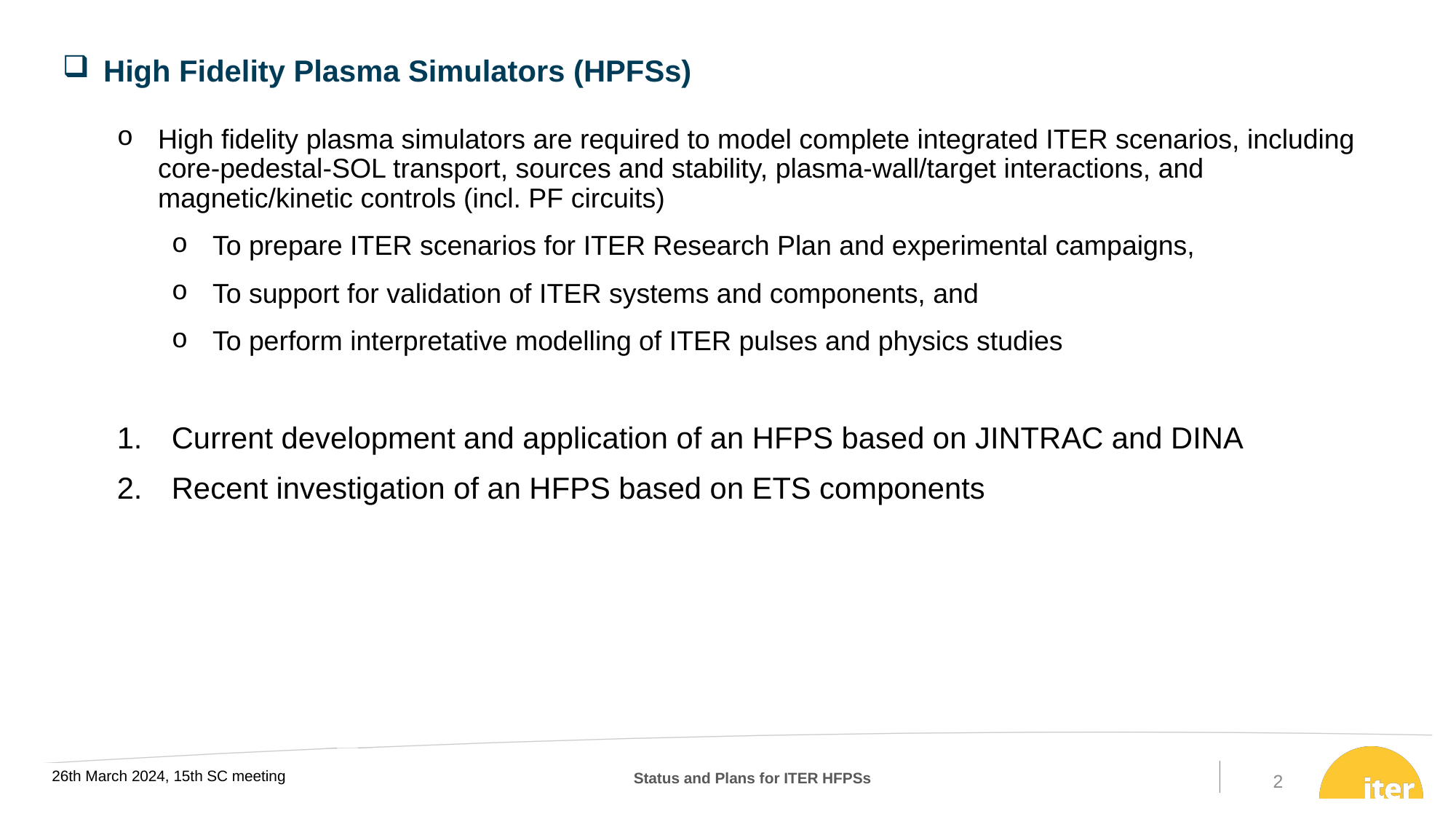

High Fidelity Plasma Simulators (HPFSs)
High fidelity plasma simulators are required to model complete integrated ITER scenarios, including core-pedestal-SOL transport, sources and stability, plasma-wall/target interactions, and magnetic/kinetic controls (incl. PF circuits)
To prepare ITER scenarios for ITER Research Plan and experimental campaigns,
To support for validation of ITER systems and components, and
To perform interpretative modelling of ITER pulses and physics studies

Current development and application of an HFPS based on JINTRAC and DINA
Recent investigation of an HFPS based on ETS components
2